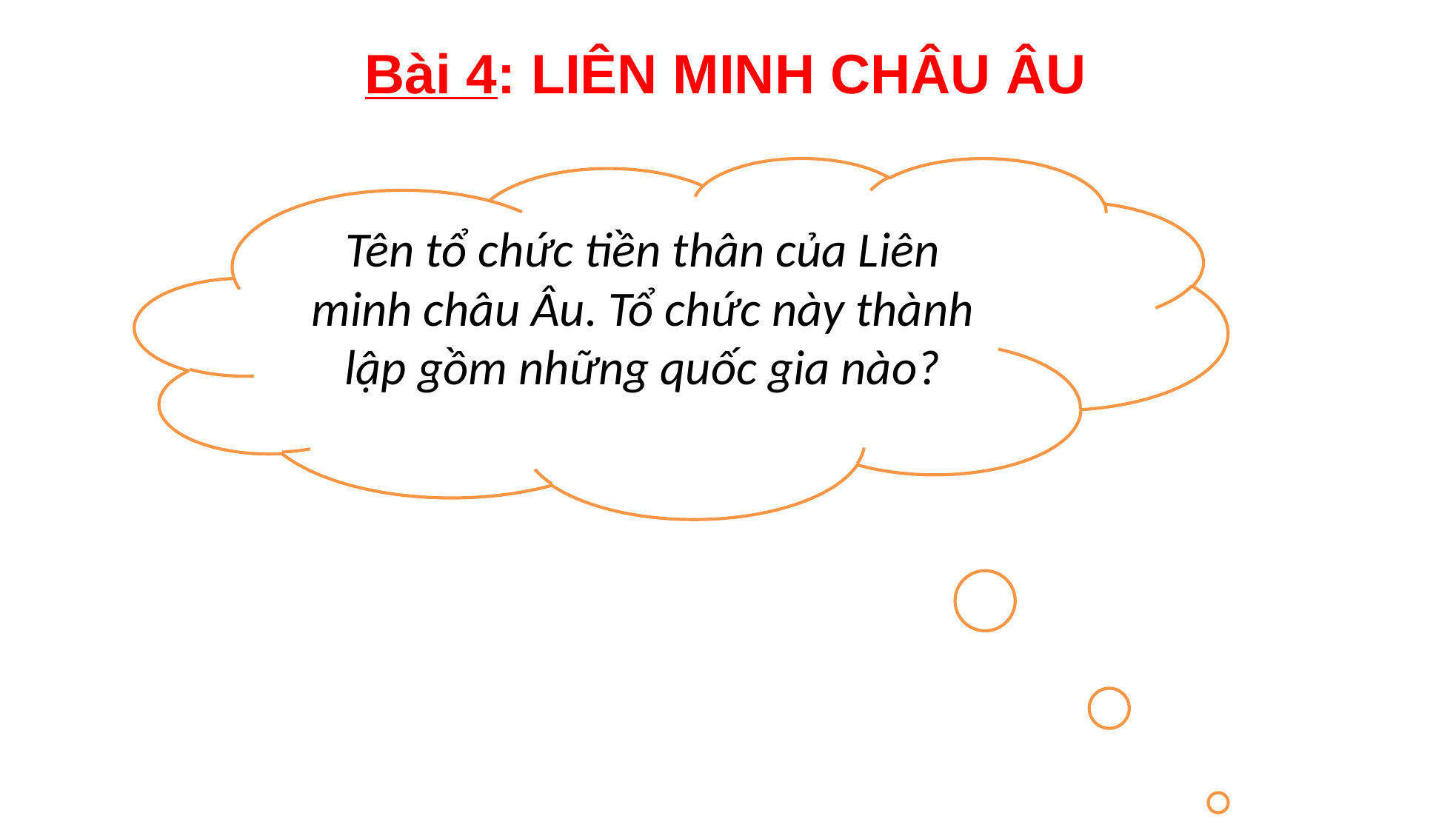

Bài 4: LIÊN MINH CHÂU ÂU
Tên tổ chức tiền thân của Liên minh châu Âu. Tổ chức này thành lập gồm những quốc gia nào?